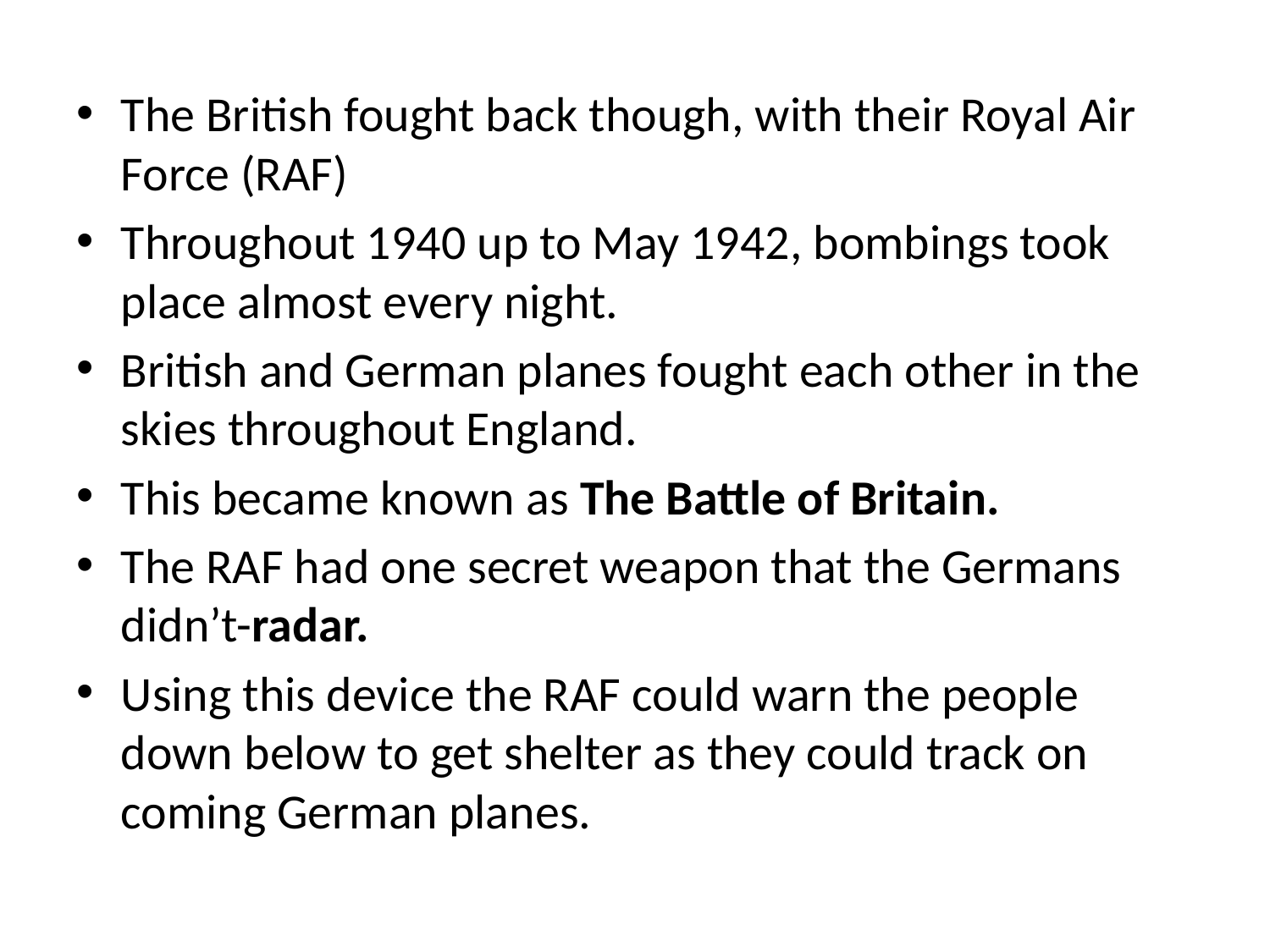

#
The British fought back though, with their Royal Air Force (RAF)
Throughout 1940 up to May 1942, bombings took place almost every night.
British and German planes fought each other in the skies throughout England.
This became known as The Battle of Britain.
The RAF had one secret weapon that the Germans didn’t-radar.
Using this device the RAF could warn the people down below to get shelter as they could track on coming German planes.